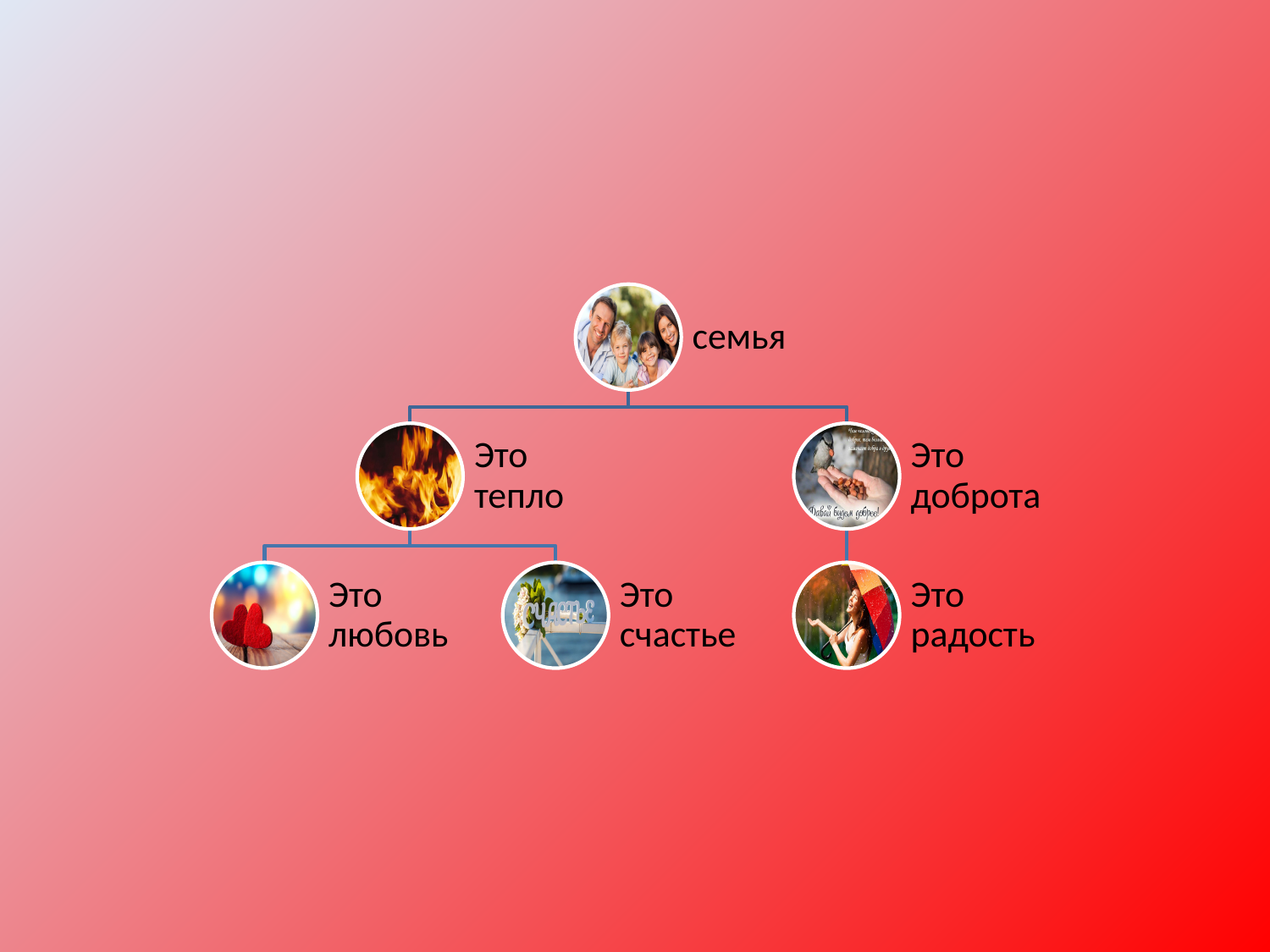

семья
Это тепло
Это любовь
Это счастье
Это доброта
Это радость